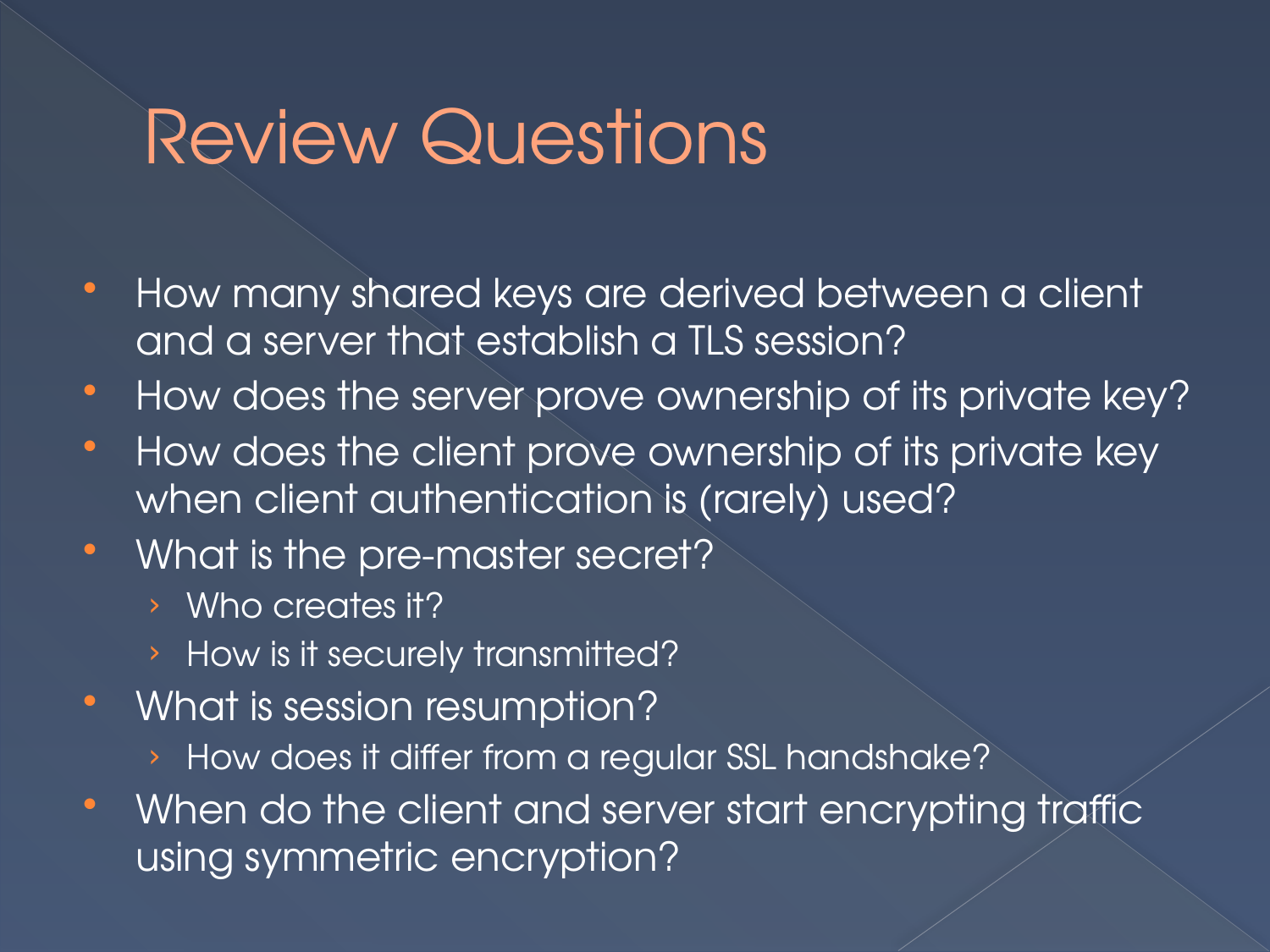

# Review Questions
How many shared keys are derived between a client and a server that establish a TLS session?
How does the server prove ownership of its private key?
How does the client prove ownership of its private key when client authentication is (rarely) used?
What is the pre-master secret?
Who creates it?
How is it securely transmitted?
What is session resumption?
How does it differ from a regular SSL handshake?
When do the client and server start encrypting traffic using symmetric encryption?